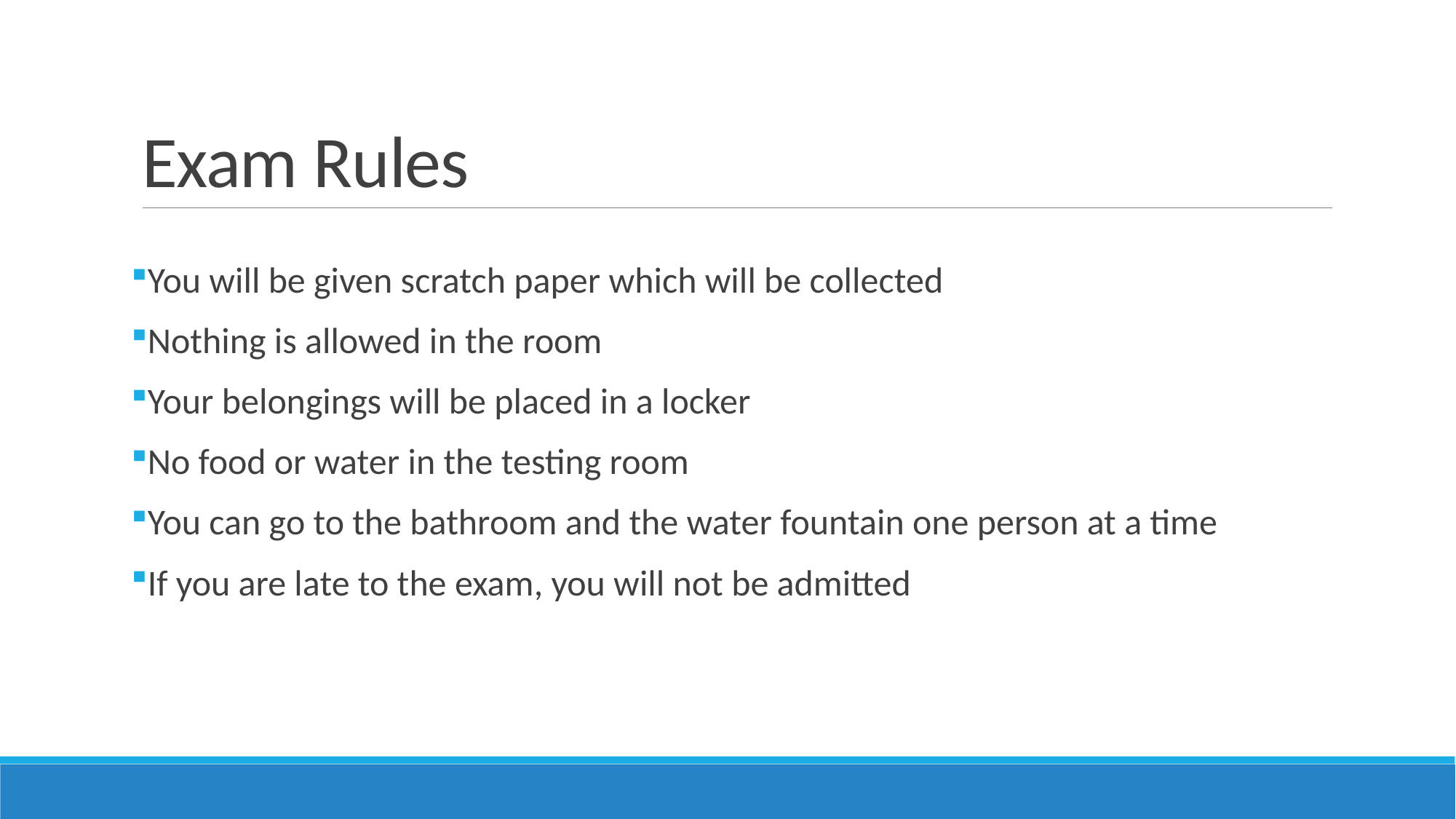

# Exam Rules
You will be given scratch paper which will be collected
Nothing is allowed in the room
Your belongings will be placed in a locker
No food or water in the testing room
You can go to the bathroom and the water fountain one person at a time
If you are late to the exam, you will not be admitted